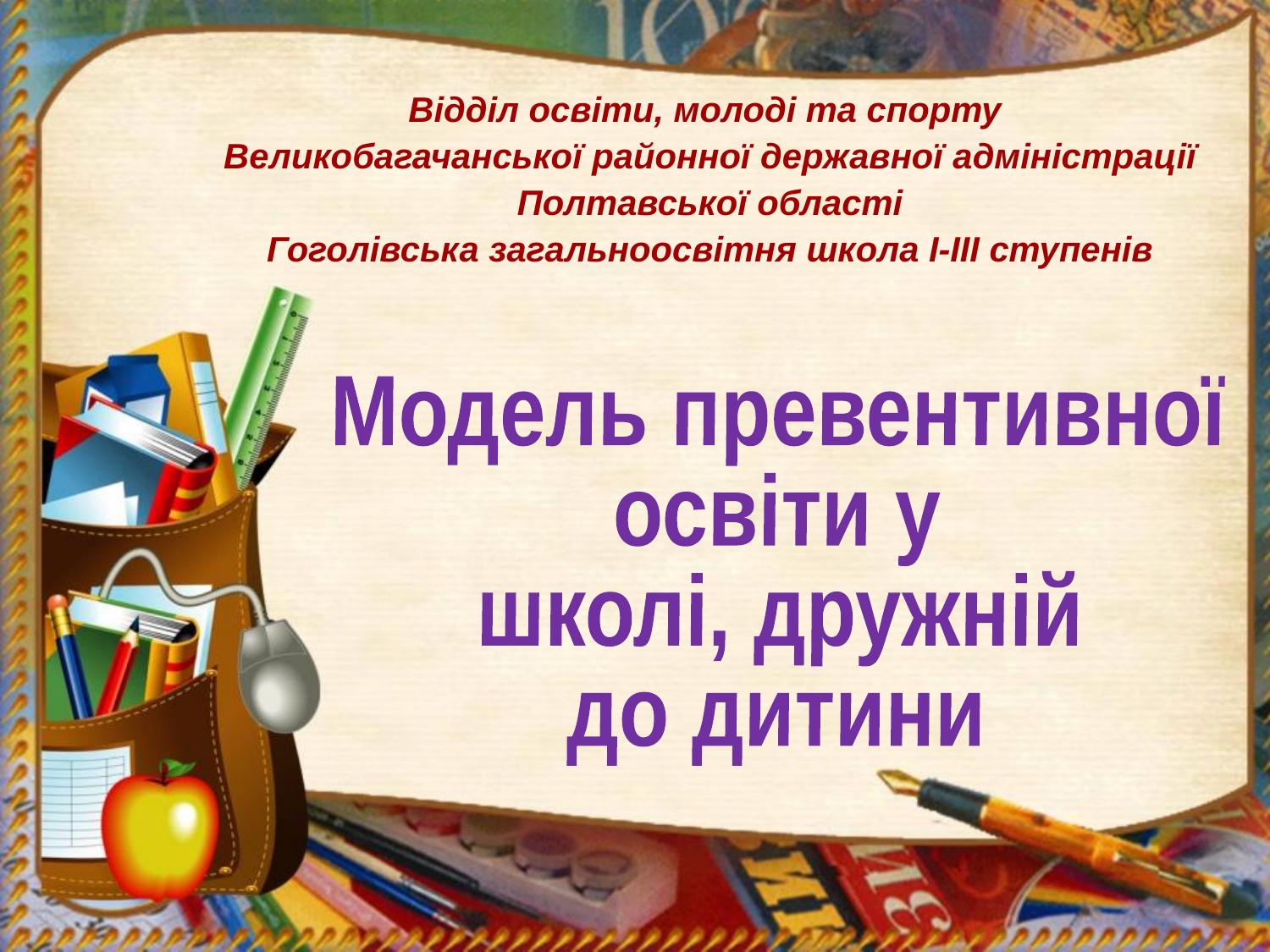

Відділ освіти, молоді та спорту
Великобагачанської районної державної адміністрації
Полтавської області
Гоголівська загальноосвітня школа І-ІІІ ступенів
Модель превентивної
освіти у
школі, дружній
до дитини